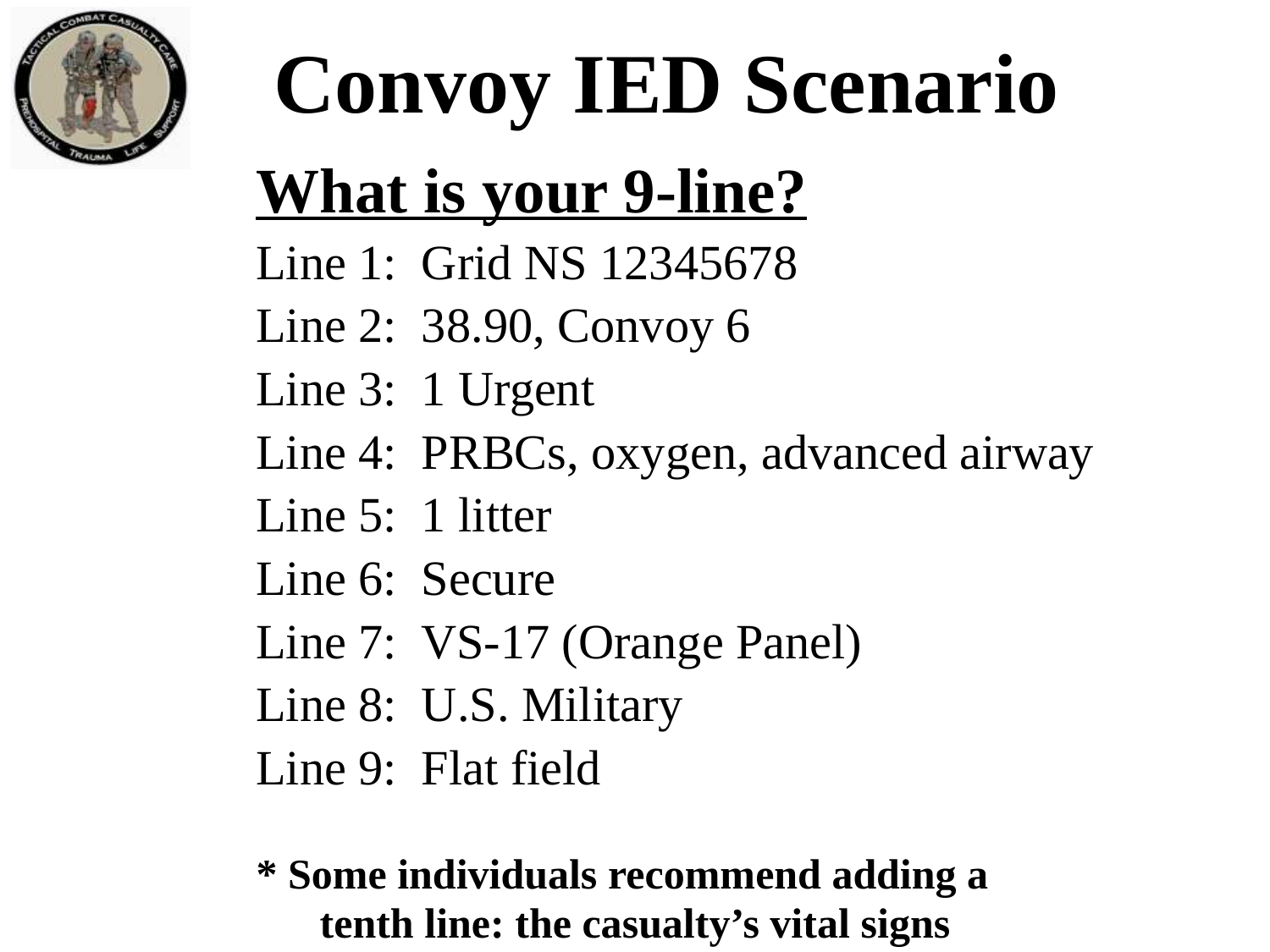

# Convoy IED Scenario
What is your 9-line?
Line 1:  Grid NS 12345678
Line 2:  38.90, Convoy 6
Line 3:  1 Urgent
Line 4:  PRBCs, oxygen, advanced airway
Line 5:  1 litter
Line 6:  Secure
Line 7:  VS-17 (Orange Panel)
Line 8:  U.S. Military
Line 9:  Flat field

* Some individuals recommend adding a
      tenth line: the casualty’s vital signs